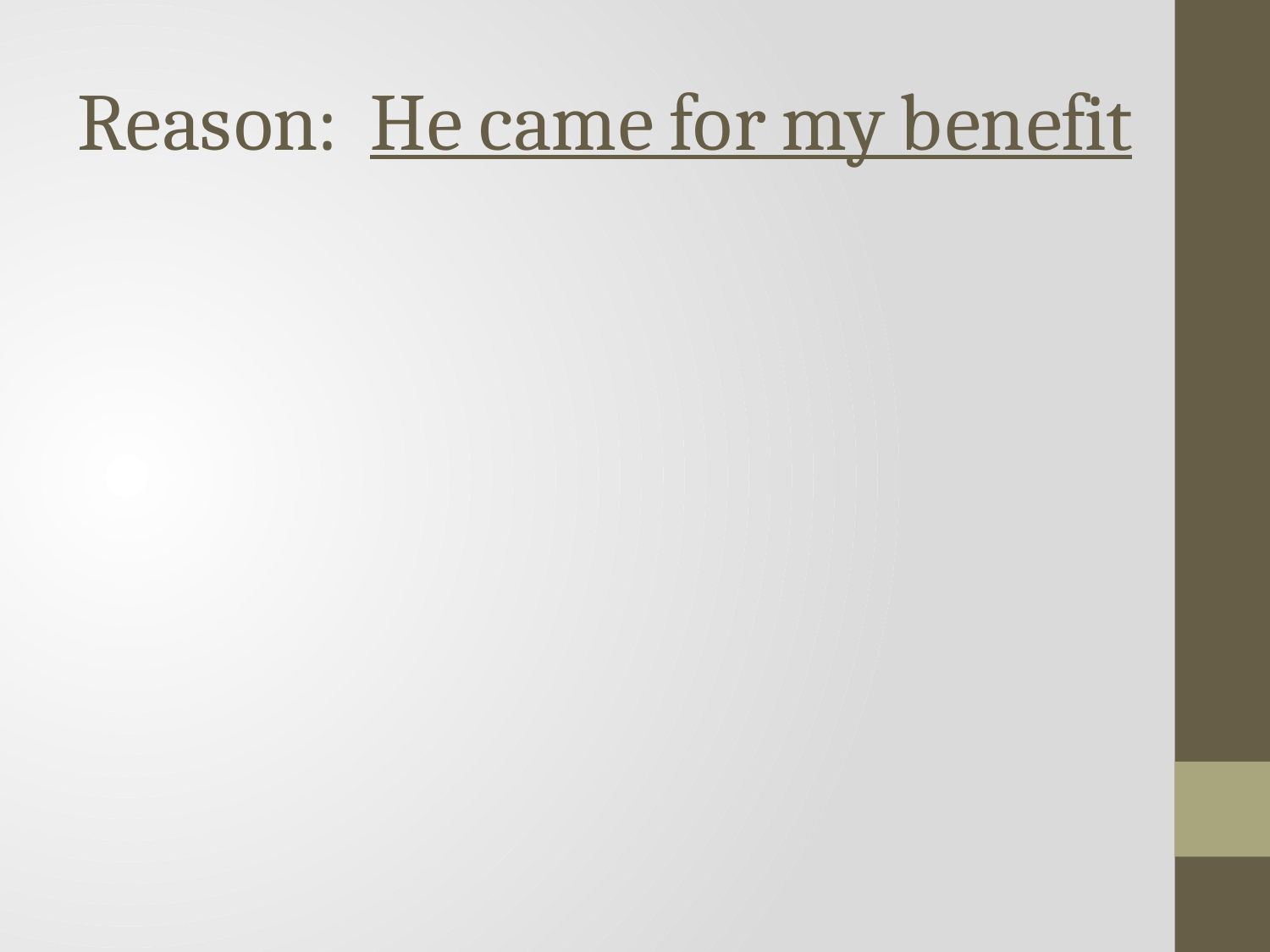

# Reason:  He came for my benefit